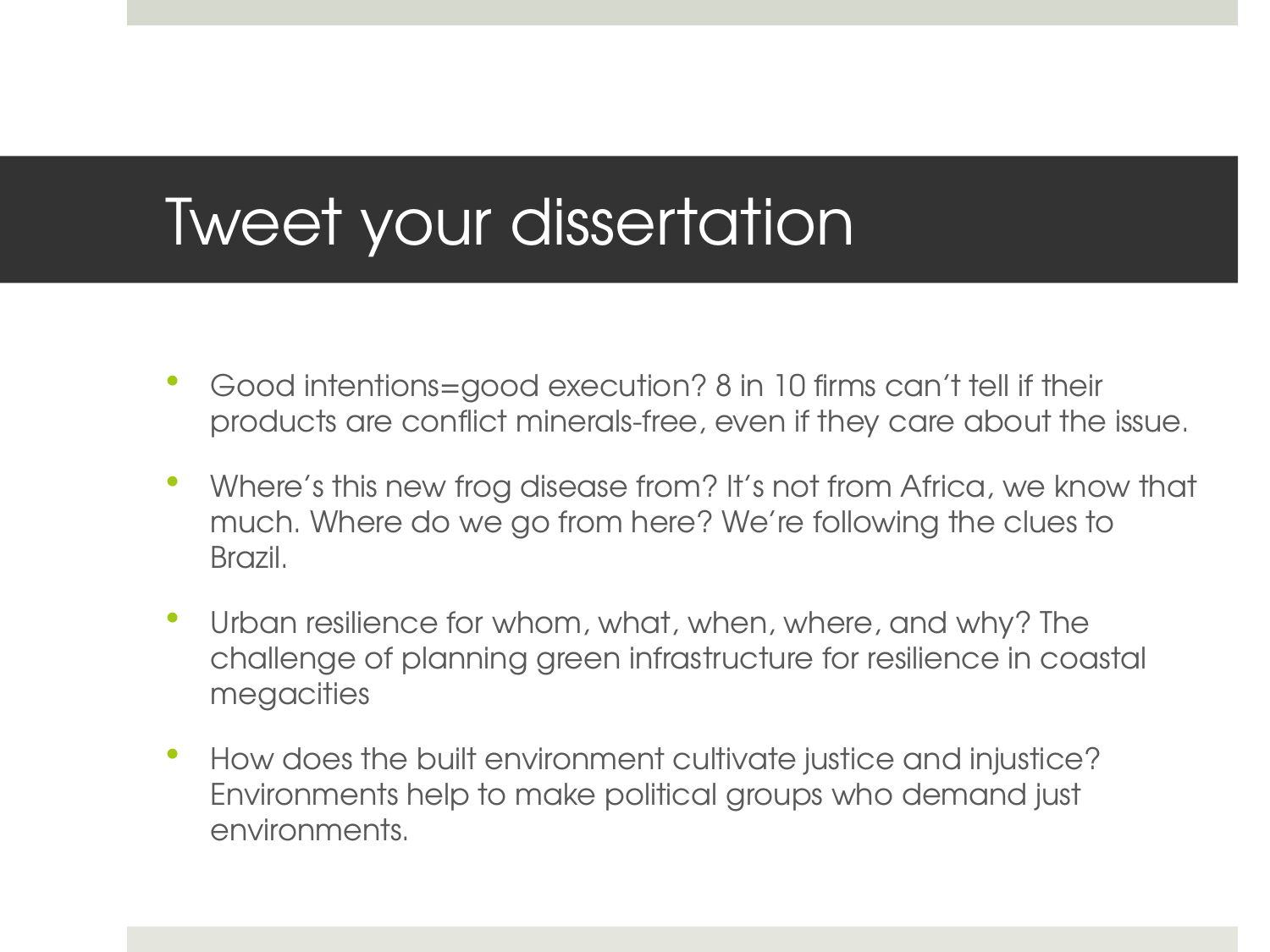

# Tweet your dissertation
Good intentions=good execution? 8 in 10 firms can’t tell if their products are conflict minerals-free, even if they care about the issue.
Where’s this new frog disease from? It’s not from Africa, we know that much. Where do we go from here? We’re following the clues to Brazil.
Urban resilience for whom, what, when, where, and why? The challenge of planning green infrastructure for resilience in coastal megacities
How does the built environment cultivate justice and injustice? Environments help to make political groups who demand just environments.